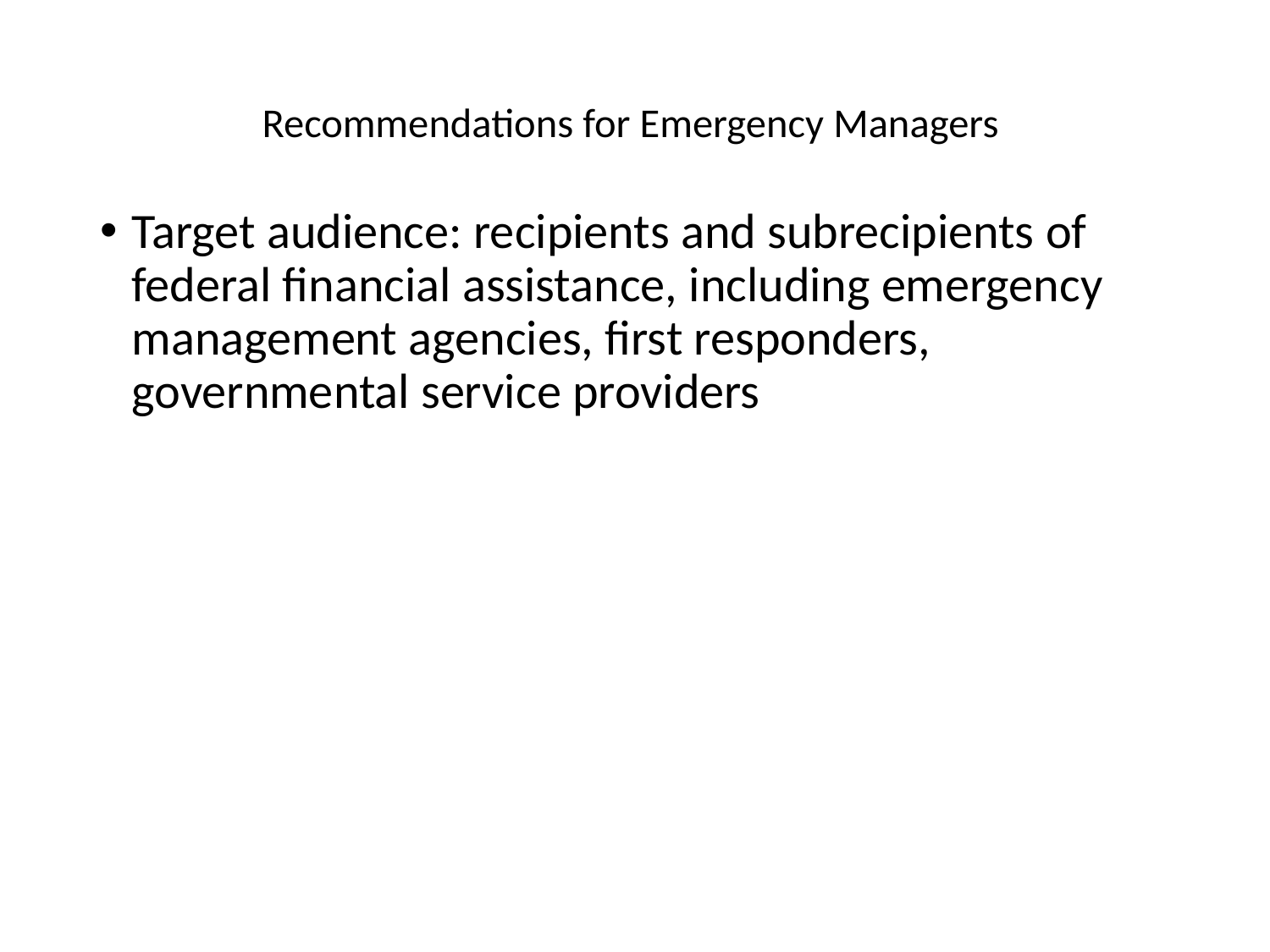

# Recommendations for Emergency Managers
Target audience: recipients and subrecipients of federal financial assistance, including emergency management agencies, first responders, governmental service providers